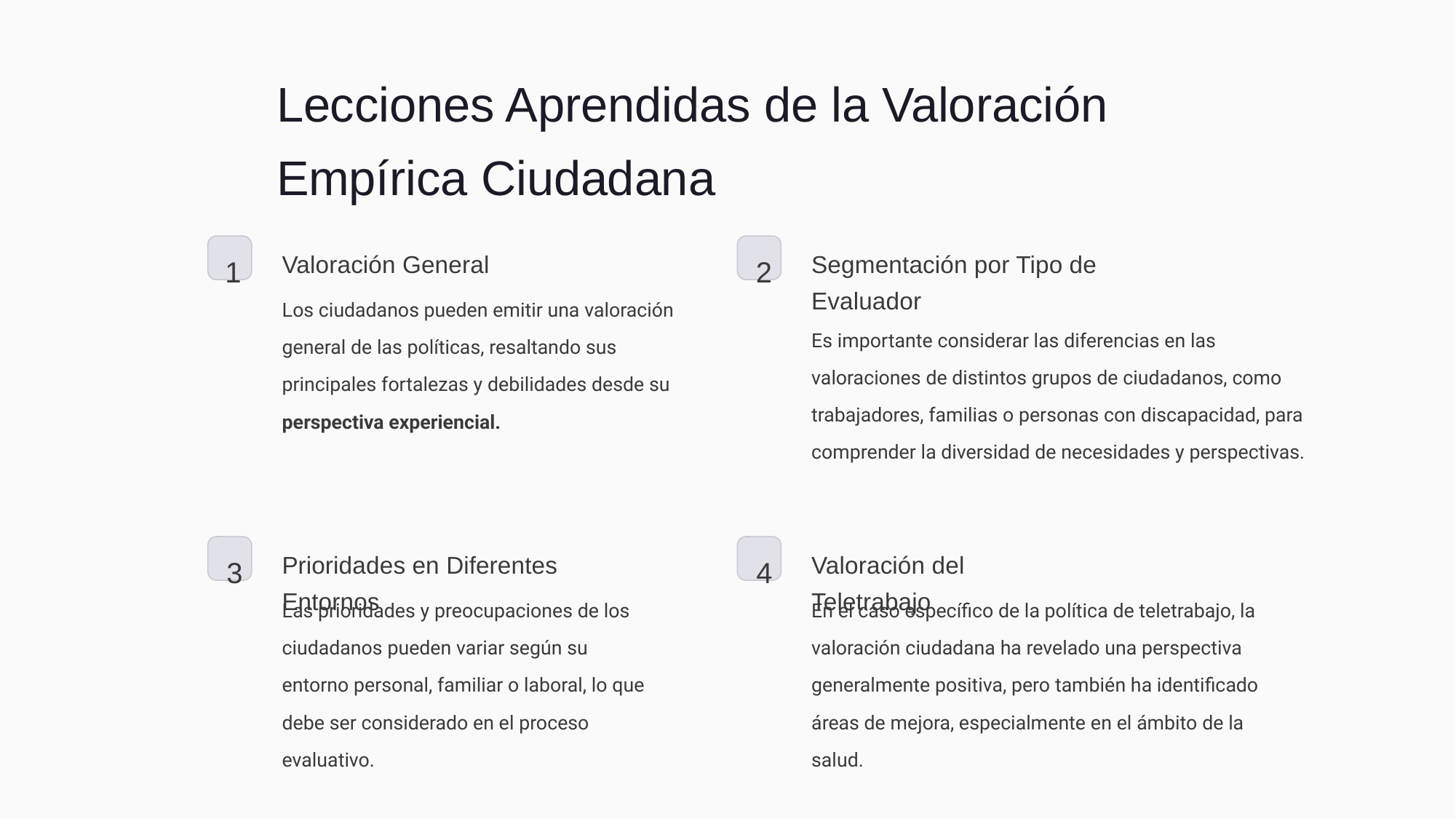

Lecciones Aprendidas de la Valoración Empírica Ciudadana

Valoración General

Segmentación por Tipo de Evaluador
1
2
Los ciudadanos pueden emitir una valoración general de las políticas, resaltando sus principales fortalezas y debilidades desde su perspectiva experiencial.
Es importante considerar las diferencias en las valoraciones de distintos grupos de ciudadanos, como trabajadores, familias o personas con discapacidad, para comprender la diversidad de necesidades y perspectivas.
Prioridades en Diferentes Entornos
Valoración del Teletrabajo

3
4
Las prioridades y preocupaciones de los ciudadanos pueden variar según su entorno personal, familiar o laboral, lo que debe ser considerado en el proceso evaluativo.
En el caso específico de la política de teletrabajo, la valoración ciudadana ha revelado una perspectiva generalmente positiva, pero también ha identificado áreas de mejora, especialmente en el ámbito de la salud.